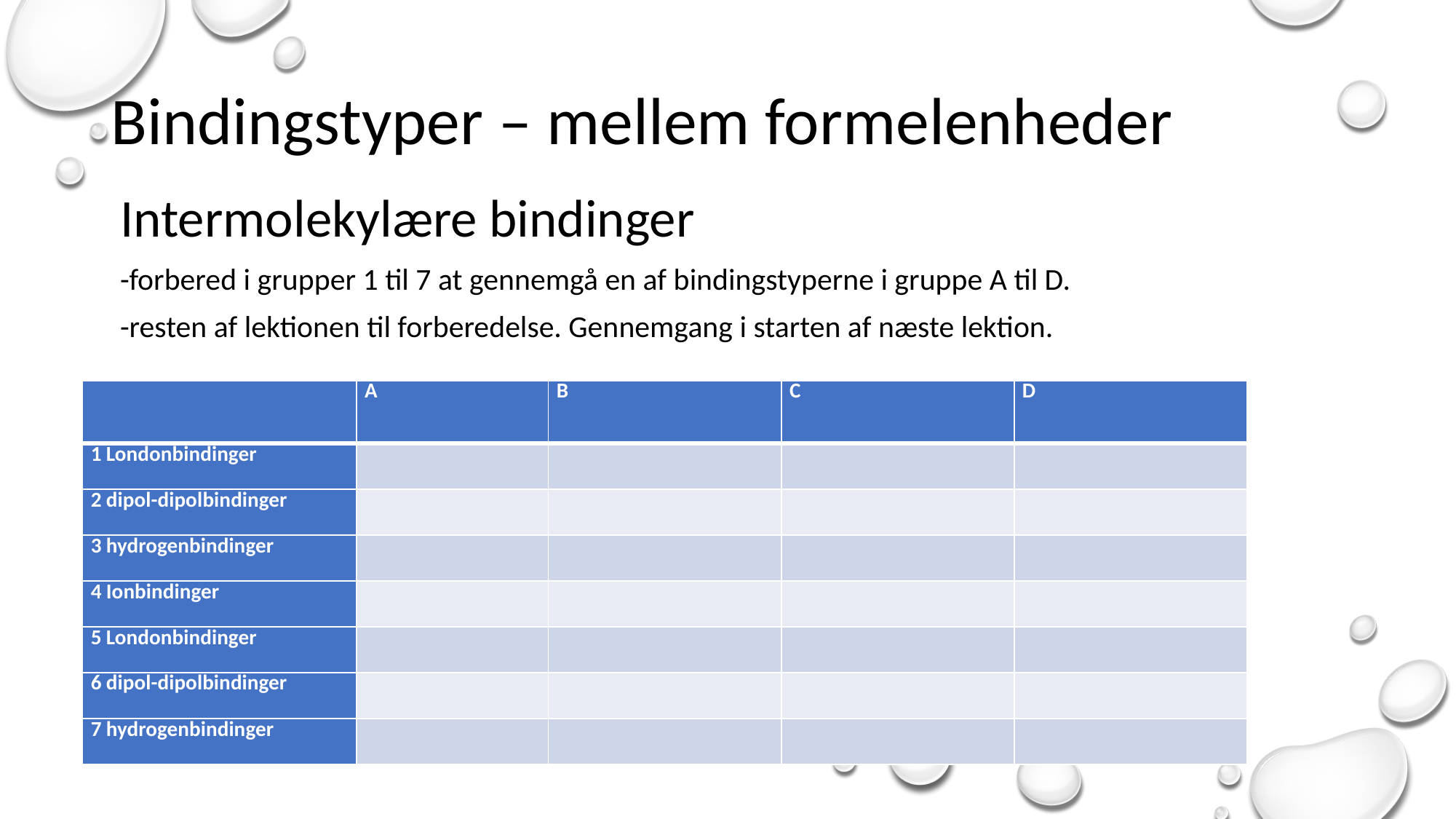

# Bindingstyper – mellem formelenheder
Intermolekylære bindinger
-forbered i grupper 1 til 7 at gennemgå en af bindingstyperne i gruppe A til D.
-resten af lektionen til forberedelse. Gennemgang i starten af næste lektion.
|  | A | B | C | D |
| --- | --- | --- | --- | --- |
| 1 Londonbindinger |  |  |  |  |
| 2 dipol-dipol­bindinger |  |  |  |  |
| 3 hydrogenbindinger |  |  |  |  |
| 4 Ionbindinger |  |  |  |  |
| 5 Londonbindinger |  |  |  |  |
| 6 dipol-dipolbindinger |  |  |  |  |
| 7 hydrogenbindinger |  |  |  |  |